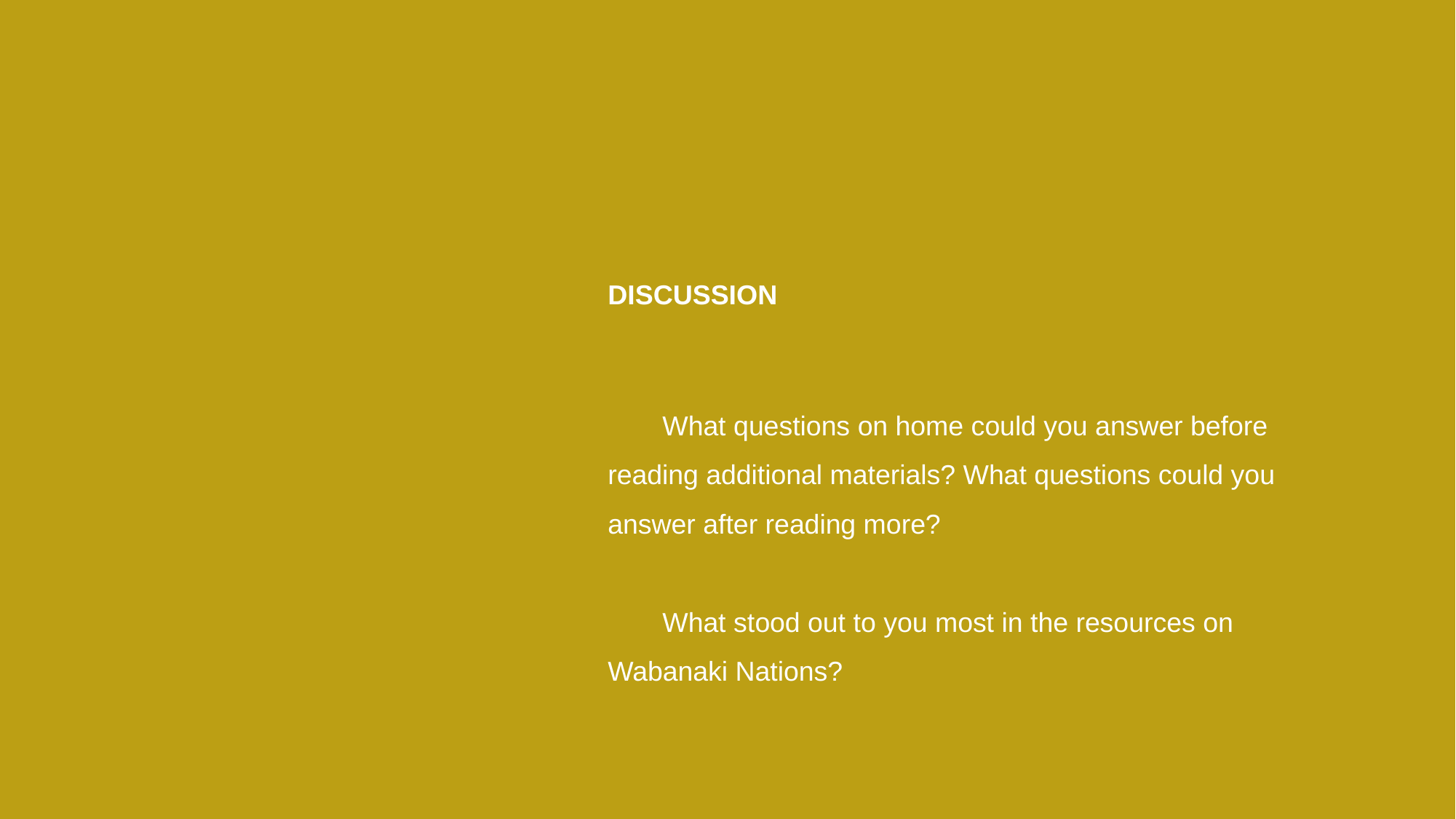

DISCUSSION

What questions on home could you answer before reading additional materials? What questions could you answer after reading more?

What stood out to you most in the resources on Wabanaki Nations?
12
1/30/2024